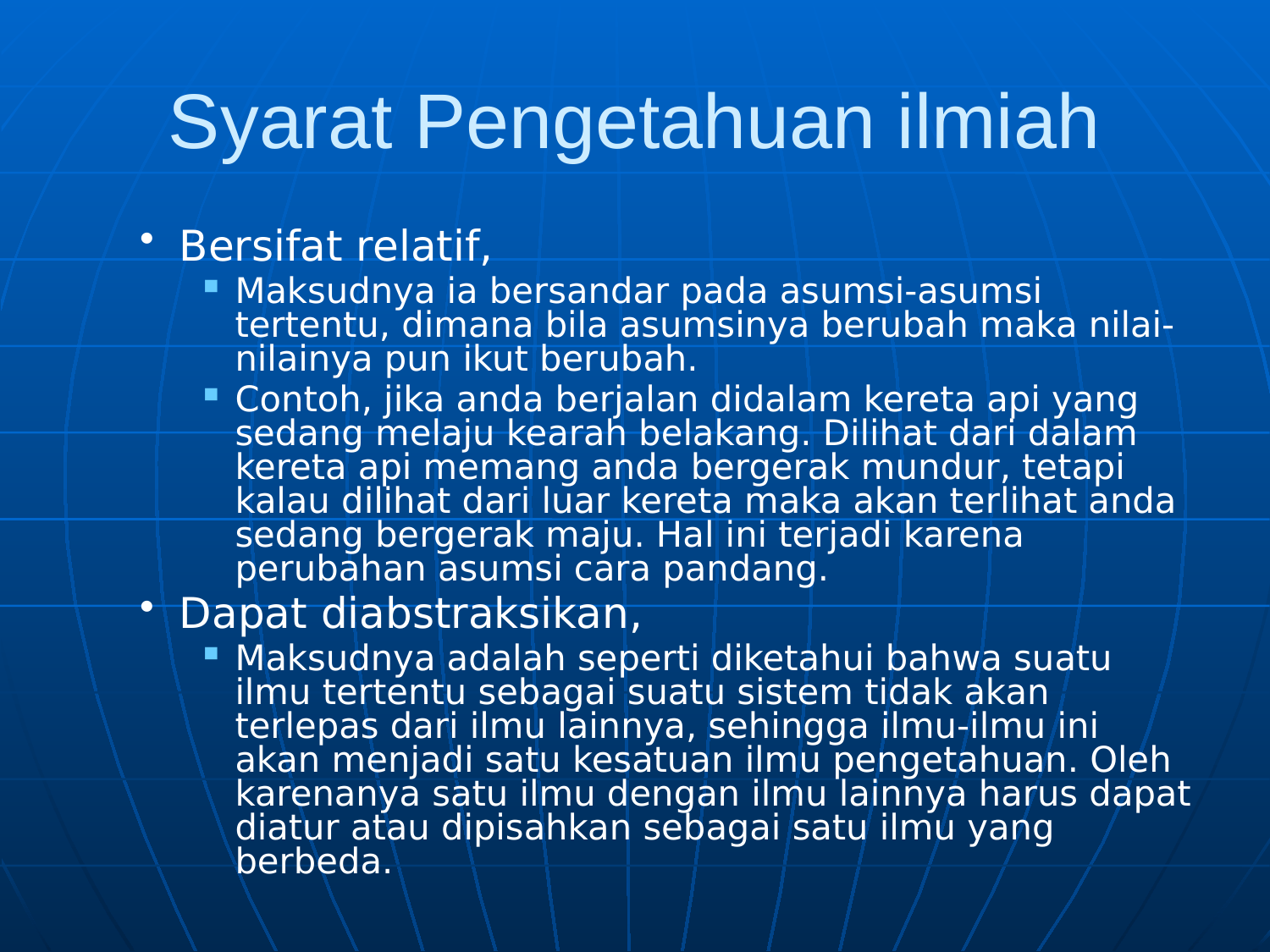

# Syarat Pengetahuan ilmiah
Bersifat relatif,
Maksudnya ia bersandar pada asumsi-asumsi tertentu, dimana bila asumsinya berubah maka nilai-nilainya pun ikut berubah.
Contoh, jika anda berjalan didalam kereta api yang sedang melaju kearah belakang. Dilihat dari dalam kereta api memang anda bergerak mundur, tetapi kalau dilihat dari luar kereta maka akan terlihat anda sedang bergerak maju. Hal ini terjadi karena perubahan asumsi cara pandang.
Dapat diabstraksikan,
Maksudnya adalah seperti diketahui bahwa suatu ilmu tertentu sebagai suatu sistem tidak akan terlepas dari ilmu lainnya, sehingga ilmu-ilmu ini akan menjadi satu kesatuan ilmu pengetahuan. Oleh karenanya satu ilmu dengan ilmu lainnya harus dapat diatur atau dipisahkan sebagai satu ilmu yang berbeda.